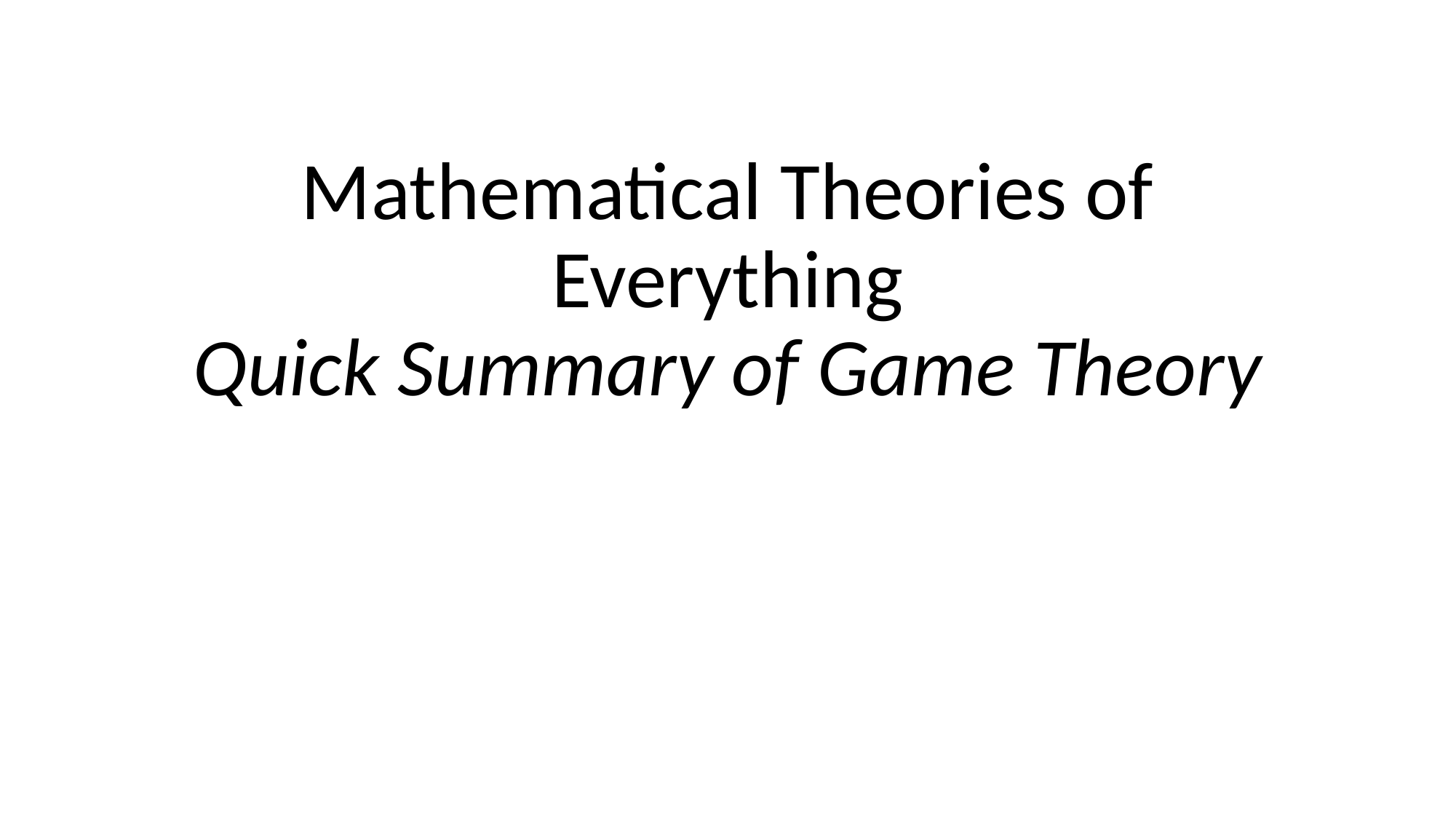

# Mathematical Theories of Everything Quick Summary of Game Theory